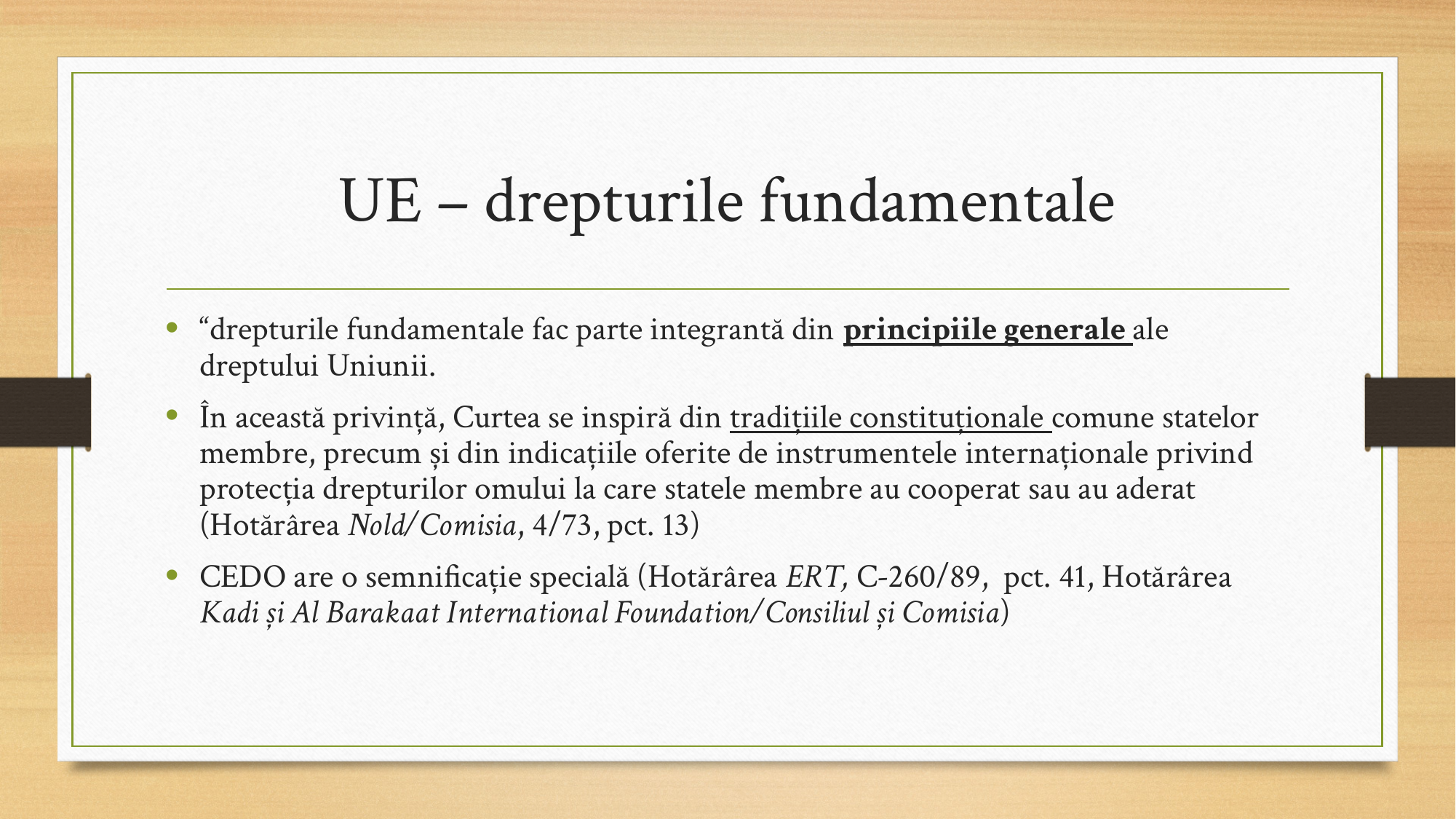

# UE – drepturile fundamentale
“drepturile fundamentale fac parte integrantă din principiile generale ale dreptului Uniunii.
În această privință, Curtea se inspiră din tradițiile constituționale comune statelor membre, precum și din indicațiile oferite de instrumentele internaționale privind protecția drepturilor omului la care statele membre au cooperat sau au aderat (Hotărârea Nold/Comisia, 4/73, pct. 13)
CEDO are o semnificație specială (Hotărârea ERT, C‑260/89,  pct. 41, Hotărârea Kadi și Al Barakaat International Foundation/Consiliul și Comisia)